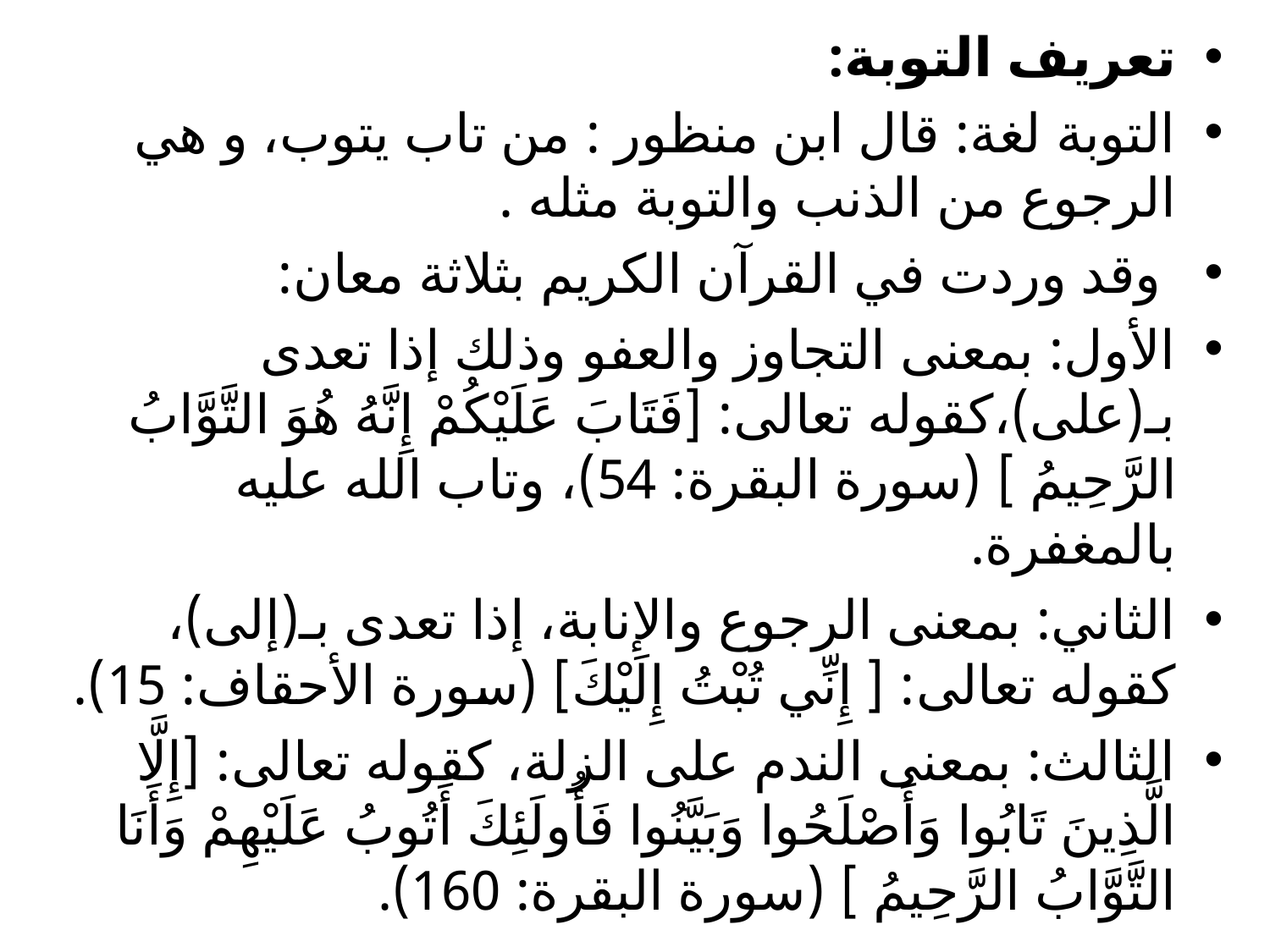

تعريف التوبة:
التوبة لغة: قال ابن منظور : من تاب يتوب، و هي الرجوع من الذنب والتوبة مثله .
 وقد وردت في القرآن الكريم بثلاثة معان:
الأول: بمعنى التجاوز والعفو وذلك إذا تعدى بـ(على)،كقوله تعالى: [فَتَابَ عَلَيْكُمْ إِنَّهُ هُوَ التَّوَّابُ الرَّحِيمُ ] (سورة البقرة: 54)، وتاب الله عليه بالمغفرة.
الثاني: بمعنى الرجوع والإنابة، إذا تعدى بـ(إلى)، كقوله تعالى: [ إِنِّي تُبْتُ إِلَيْكَ] (سورة الأحقاف: 15).
الثالث: بمعنى الندم على الزلة، كقوله تعالى: [إِلَّا الَّذِينَ تَابُوا وَأَصْلَحُوا وَبَيَّنُوا فَأُولَئِكَ أَتُوبُ عَلَيْهِمْ وَأَنَا التَّوَّابُ الرَّحِيمُ ] (سورة البقرة: 160).

#